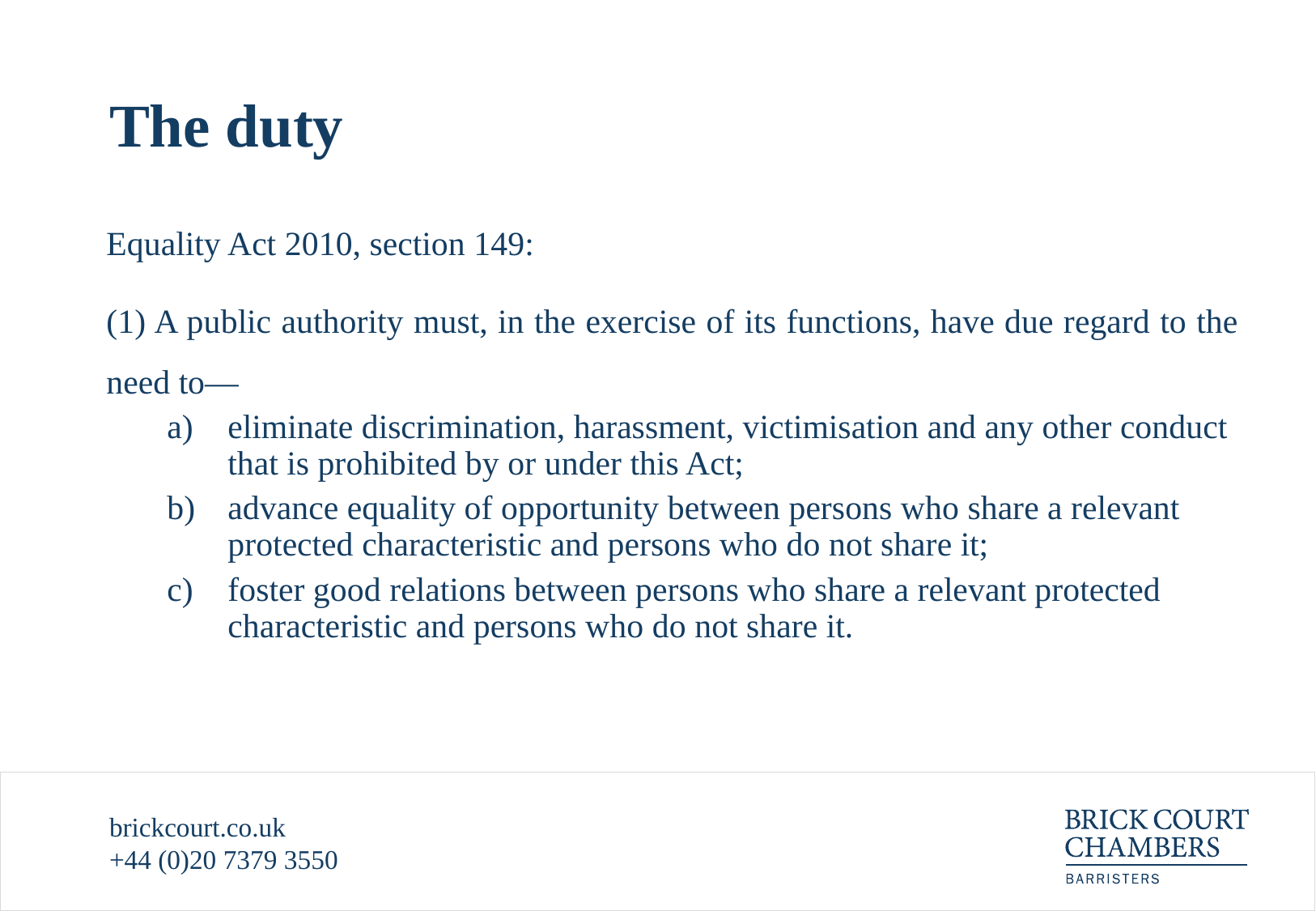

# The duty
Equality Act 2010, section 149:
(1) A public authority must, in the exercise of its functions, have due regard to the need to—
eliminate discrimination, harassment, victimisation and any other conduct that is prohibited by or under this Act;
advance equality of opportunity between persons who share a relevant protected characteristic and persons who do not share it;
foster good relations between persons who share a relevant protected characteristic and persons who do not share it.

brickcourt.co.uk
+44 (0)20 7379 3550